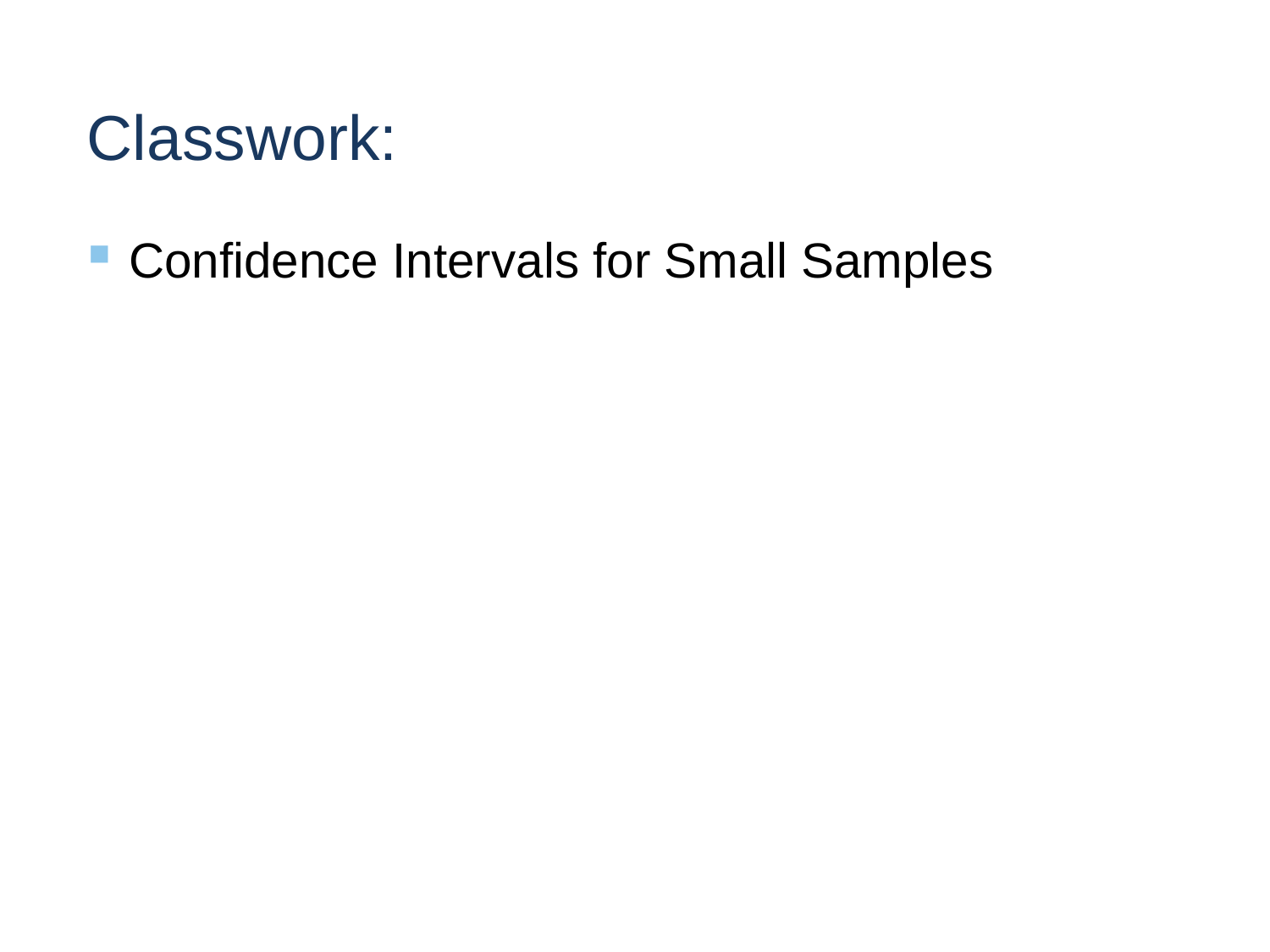

# Classwork:
Confidence Intervals for Small Samples